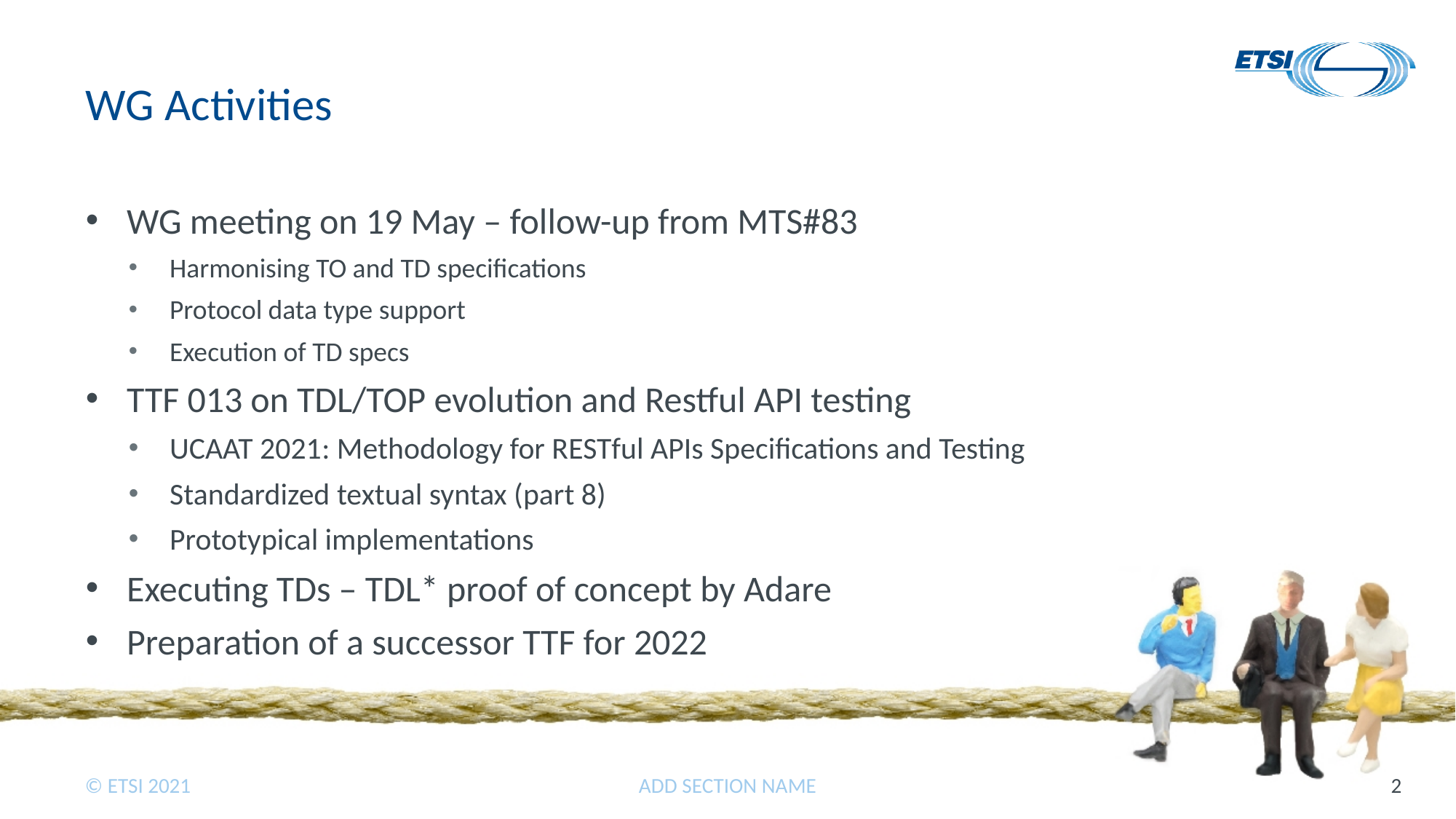

# WG Activities
WG meeting on 19 May – follow-up from MTS#83
Harmonising TO and TD specifications
Protocol data type support
Execution of TD specs
TTF 013 on TDL/TOP evolution and Restful API testing
UCAAT 2021: Methodology for RESTful APIs Specifications and Testing
Standardized textual syntax (part 8)
Prototypical implementations
Executing TDs – TDL* proof of concept by Adare
Preparation of a successor TTF for 2022
ADD SECTION NAME